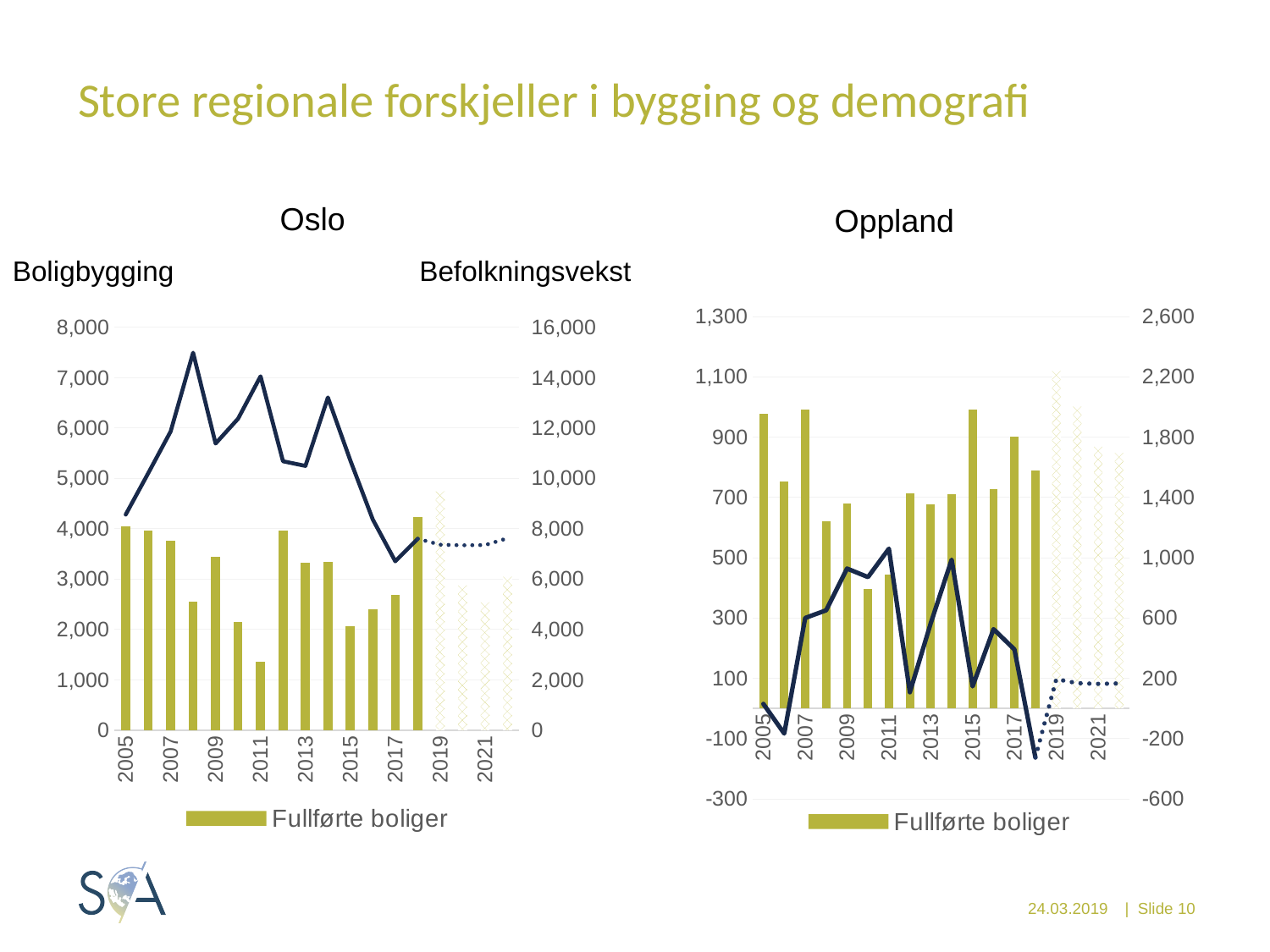

# Store regionale forskjeller i bygging og demografi
Oslo
Oppland
Boligbygging
Befolkningsvekst

### Chart

| Category | Fullførte boliger | Fullførte boliger | Befolkningsvekst | Nye innbyggere (år) |
|---|---|---|---|---|
| 2005 | 976.0 | None | 30.0 | None |
| 2006 | 752.0 | None | -167.0 | None |
| 2007 | 992.0 | None | 600.0 | None |
| 2008 | 621.0 | None | 651.0 | None |
| 2009 | 681.0 | None | 928.0 | None |
| 2010 | 395.0 | None | 871.0 | None |
| 2011 | 443.0 | None | 1060.0 | None |
| 2012 | 713.0 | None | 107.0 | None |
| 2013 | 678.0 | None | 566.0 | None |
| 2014 | 712.0 | None | 987.0 | None |
| 2015 | 992.0 | None | 146.0 | None |
| 2016 | 727.0 | None | 526.0 | None |
| 2017 | 901.0 | None | 391.0 | None |
| 2018 | 790.0 | None | -325.0 | -325.0 |
| 2019 | None | 1119.1436827318396 | None | 193.78795543176238 |
| 2020 | None | 1001.4916144575119 | None | 167.52212663457613 |
| 2021 | None | 868.053449468644 | None | 162.62018271180568 |
| 2022 | None | 847.6151904710509 | None | 165.92055289965356 |

### Chart

| Category | Fullførte boliger | Fullførte boliger | Befolkningsvekst | Nye innbyggere (år) |
|---|---|---|---|---|
| 2005 | 4049.0 | None | 8565.0 | None |
| 2006 | 3960.0 | None | 10206.0 | None |
| 2007 | 3763.0 | None | 11867.0 | None |
| 2008 | 2557.0 | None | 14991.0 | None |
| 2009 | 3447.0 | None | 11385.0 | None |
| 2010 | 2151.0 | None | 12370.0 | None |
| 2011 | 1362.0 | None | 14055.0 | None |
| 2012 | 3962.0 | None | 10681.0 | None |
| 2013 | 3329.0 | None | 10497.0 | None |
| 2014 | 3351.0 | None | 13213.0 | None |
| 2015 | 2059.0 | None | 10714.0 | None |
| 2016 | 2398.0 | None | 8369.0 | None |
| 2017 | 2686.0 | None | 6710.0 | None |
| 2018 | 4241.0 | None | 7602.0 | 7602.0 |
| 2019 | None | 4740.180804713463 | None | 7368.7526457265485 |
| 2020 | None | 2871.762017854984 | None | 7347.139123009634 |
| 2021 | None | 2538.208273658885 | None | 7353.438682119362 |
| 2022 | None | 3045.9709161614114 | None | 7626.071126761963 |

24.03.2019
|  Slide 10